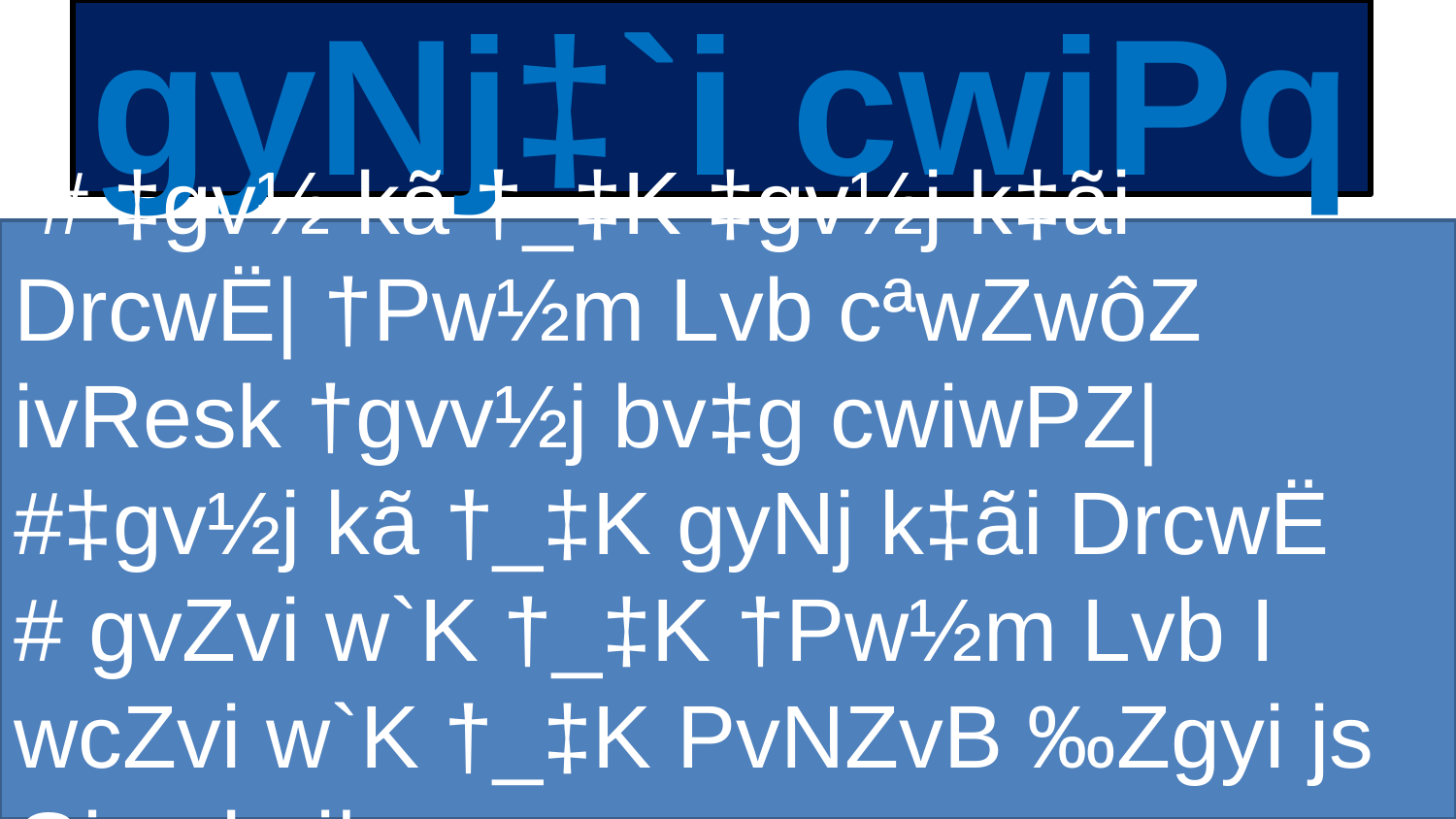

gyNj‡`i cwiPq
 # ‡gv½ kã †_‡K ‡gv½j k‡ãi DrcwË| †Pw½m Lvb cªwZwôZ ivResk †gvv½j bv‡g cwiwPZ|
#‡gv½j kã †_‡K gyNj k‡ãi DrcwË
# gvZvi w`K †_‡K †Pw½m Lvb I wcZvi w`K †_‡K PvNZvB ‰Zgyi js Gi eskai|